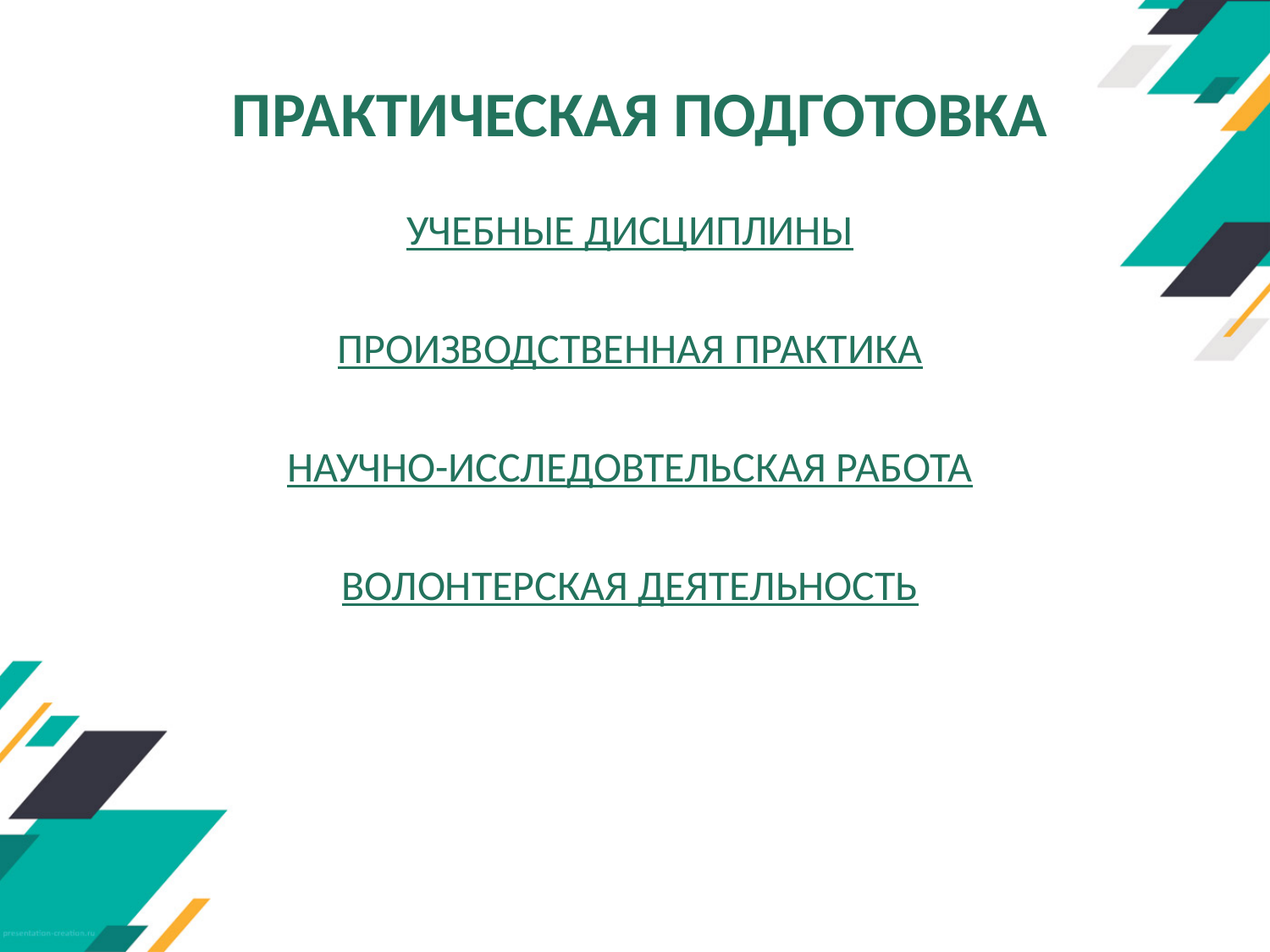

# ПРАКТИЧЕСКАЯ ПОДГОТОВКА
УЧЕБНЫЕ ДИСЦИПЛИНЫ

ПРОИЗВОДСТВЕННАЯ ПРАКТИКА

НАУЧНО-ИССЛЕДОВТЕЛЬСКАЯ РАБОТА

ВОЛОНТЕРСКАЯ ДЕЯТЕЛЬНОСТЬ